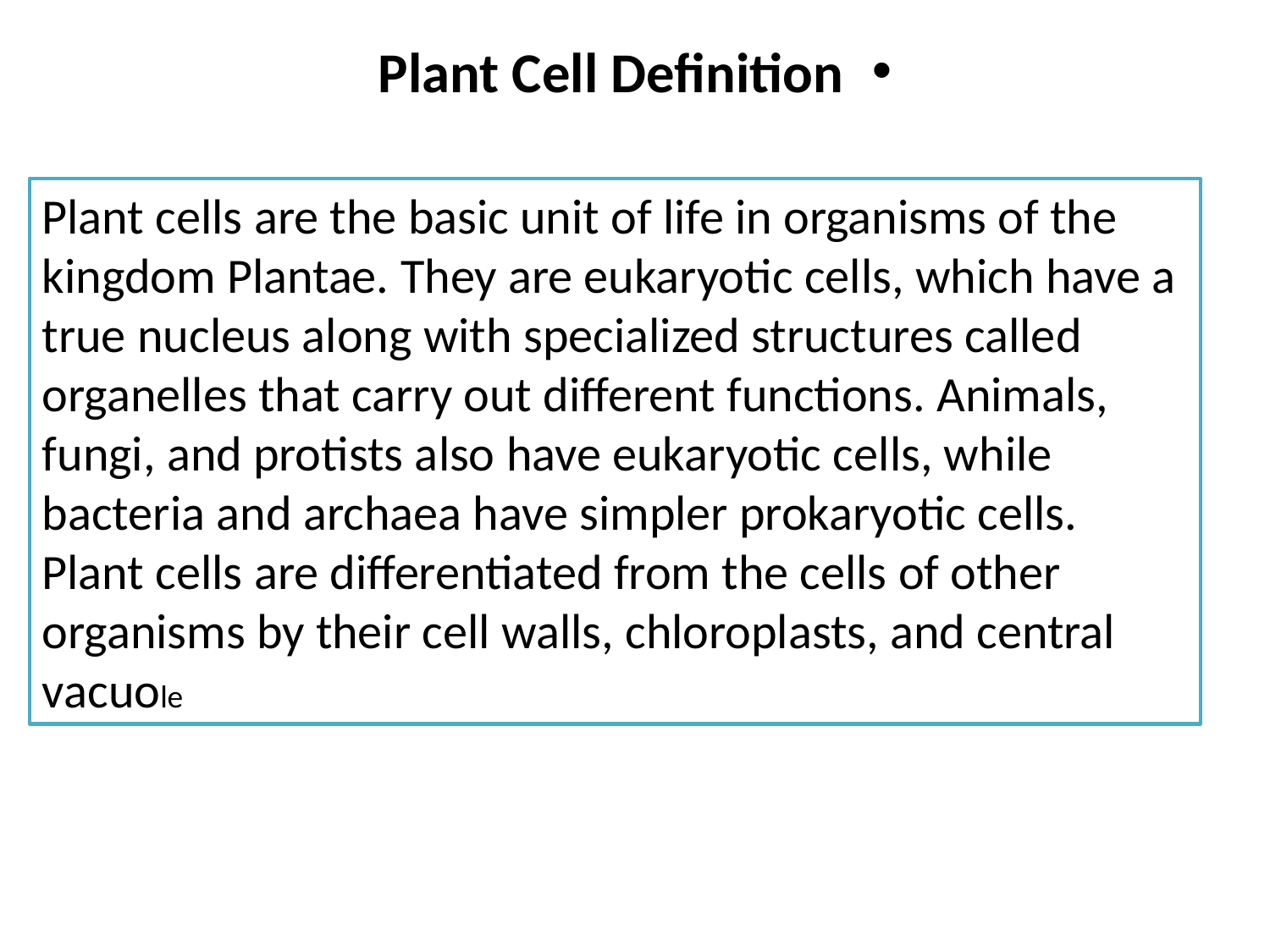

Plant Cell Definition

Plant cells are the basic unit of life in organisms of the kingdom Plantae. They are eukaryotic cells, which have a true nucleus along with specialized structures called organelles that carry out different functions. Animals, fungi, and protists also have eukaryotic cells, while bacteria and archaea have simpler prokaryotic cells. Plant cells are differentiated from the cells of other organisms by their cell walls, chloroplasts, and central vacuole